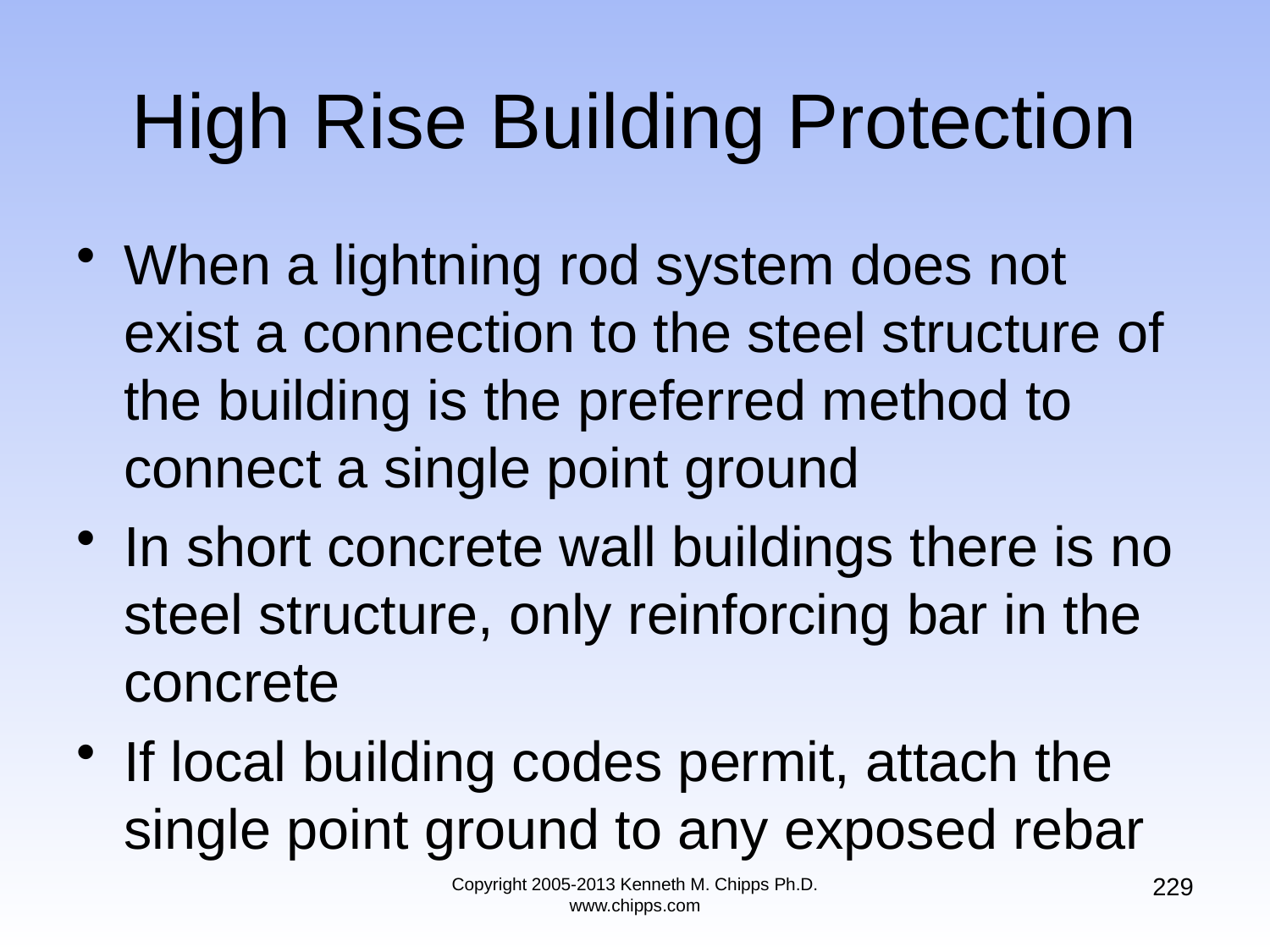

# High Rise Building Protection
When a lightning rod system does not exist a connection to the steel structure of the building is the preferred method to connect a single point ground
In short concrete wall buildings there is no steel structure, only reinforcing bar in the concrete
If local building codes permit, attach the single point ground to any exposed rebar
229
Copyright 2005-2013 Kenneth M. Chipps Ph.D. www.chipps.com